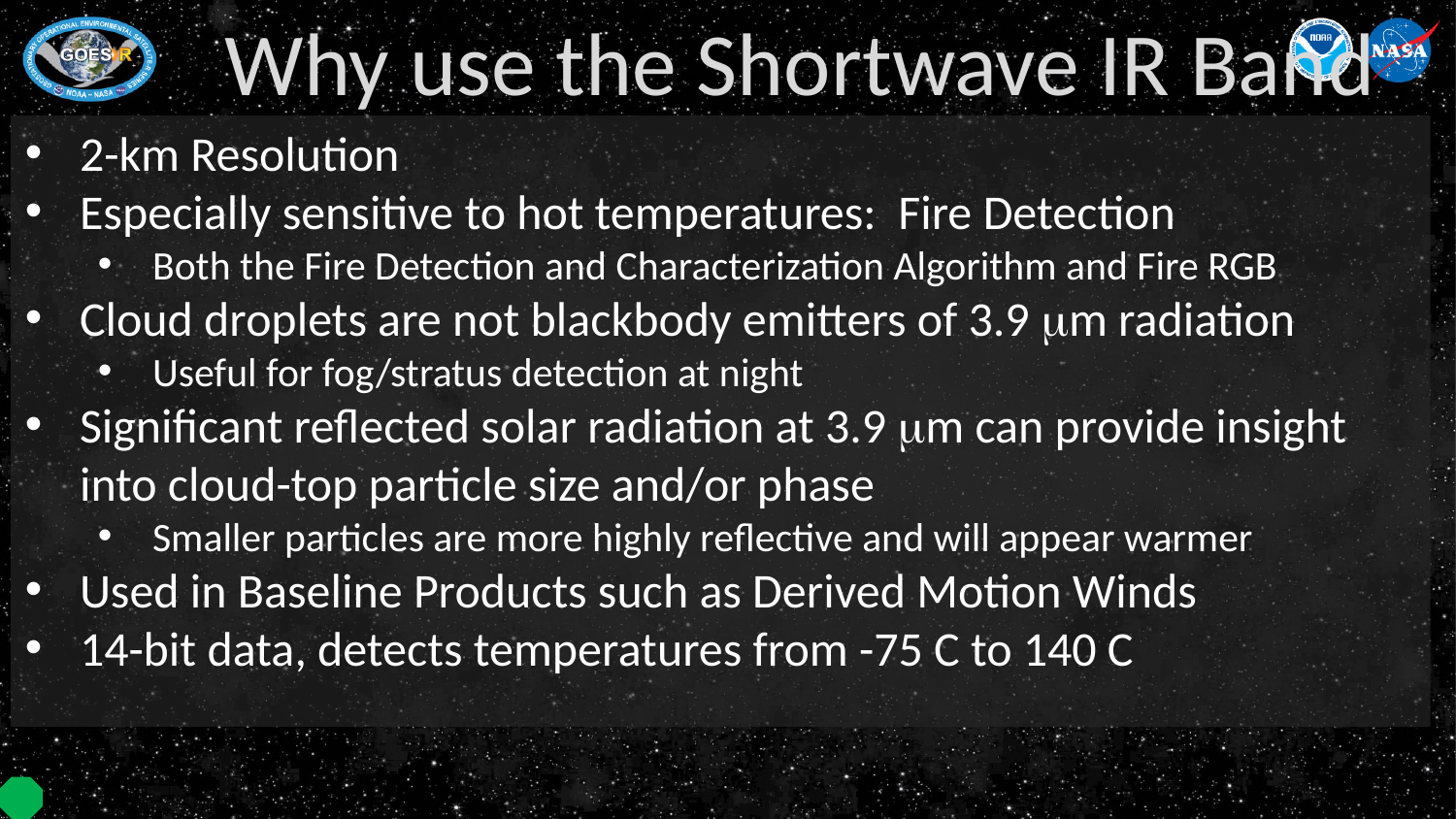

Why use the Shortwave IR Band
2-km Resolution
Especially sensitive to hot temperatures:  Fire Detection
Both the Fire Detection and Characterization Algorithm and Fire RGB
Cloud droplets are not blackbody emitters of 3.9 μm radiation
Useful for fog/stratus detection at night
Significant reflected solar radiation at 3.9 μm can provide insight into cloud-top particle size and/or phase
Smaller particles are more highly reflective and will appear warmer
Used in Baseline Products such as Derived Motion Winds
14-bit data, detects temperatures from -75 C to 140 C